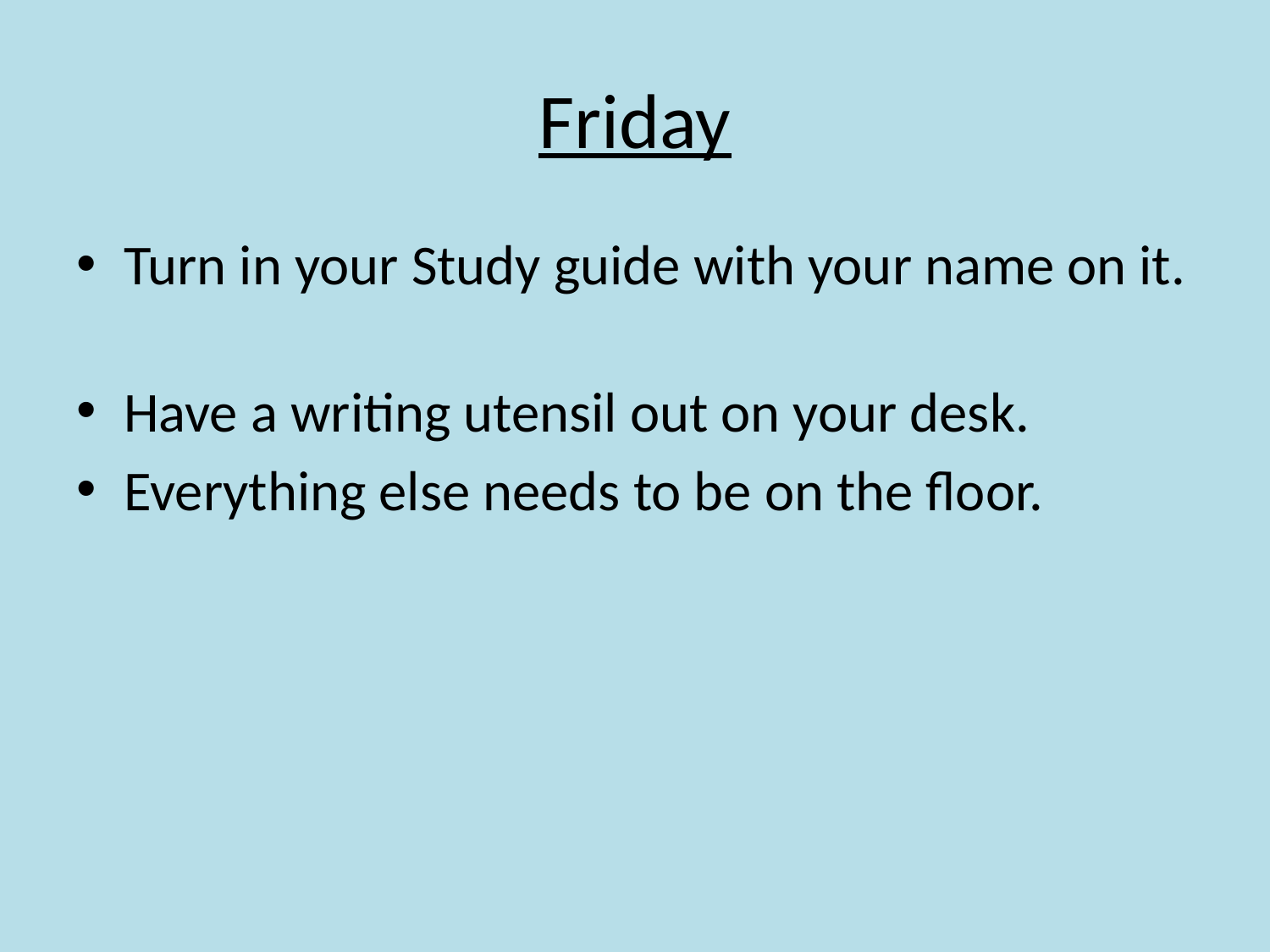

# Friday
Turn in your Study guide with your name on it.
Have a writing utensil out on your desk.
Everything else needs to be on the floor.